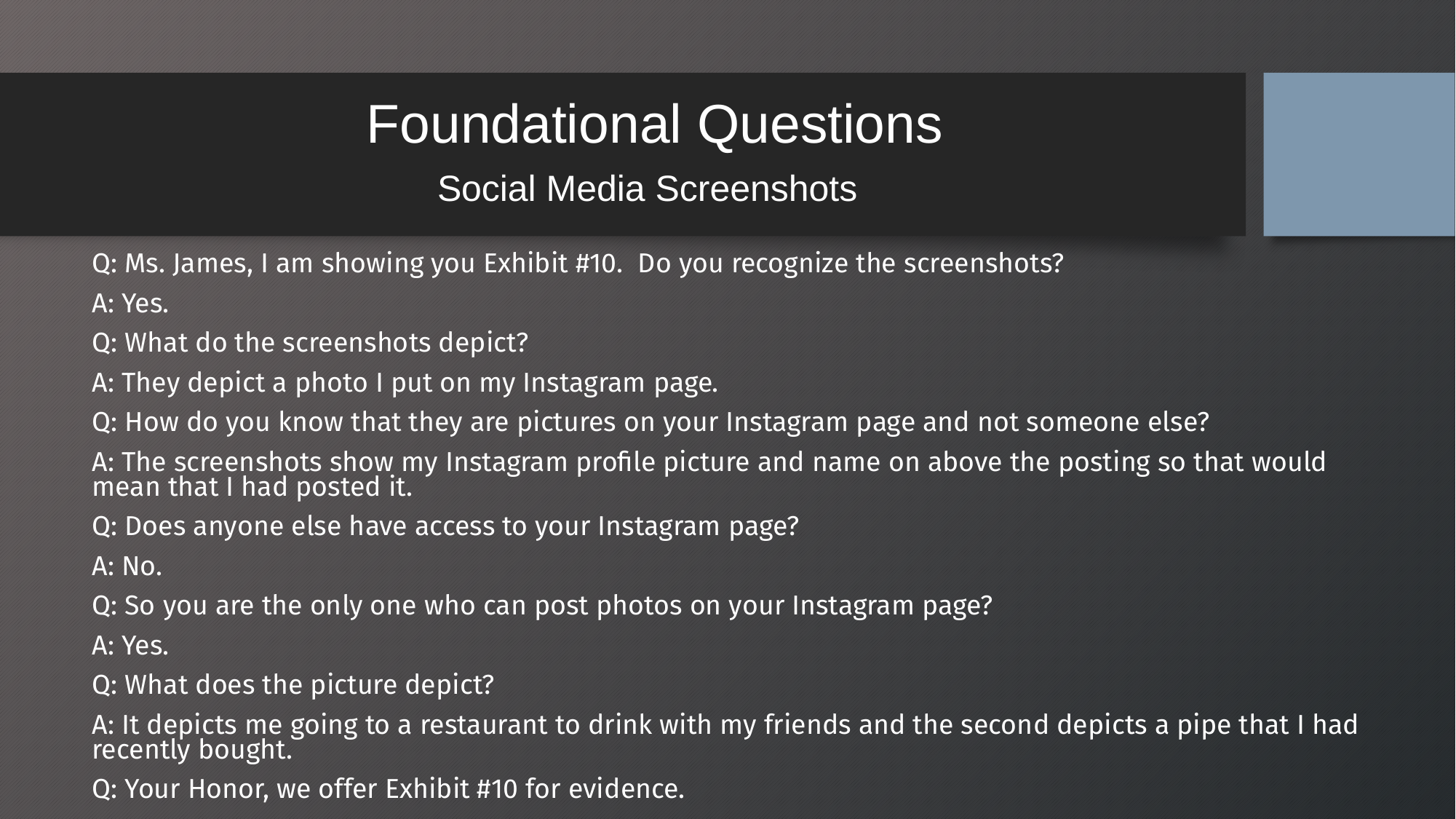

# Foundational Questions Social Media Screenshots
Q: Ms. James, I am showing you Exhibit #10.  Do you recognize the screenshots?
A: Yes.
Q: What do the screenshots depict?
A: They depict a photo I put on my Instagram page.
Q: How do you know that they are pictures on your Instagram page and not someone else?
A: The screenshots show my Instagram profile picture and name on above the posting so that would mean that I had posted it.
Q: Does anyone else have access to your Instagram page?
A: No.
Q: So you are the only one who can post photos on your Instagram page?
A: Yes.
Q: What does the picture depict?
A: It depicts me going to a restaurant to drink with my friends and the second depicts a pipe that I had recently bought.
Q: Your Honor, we offer Exhibit #10 for evidence.